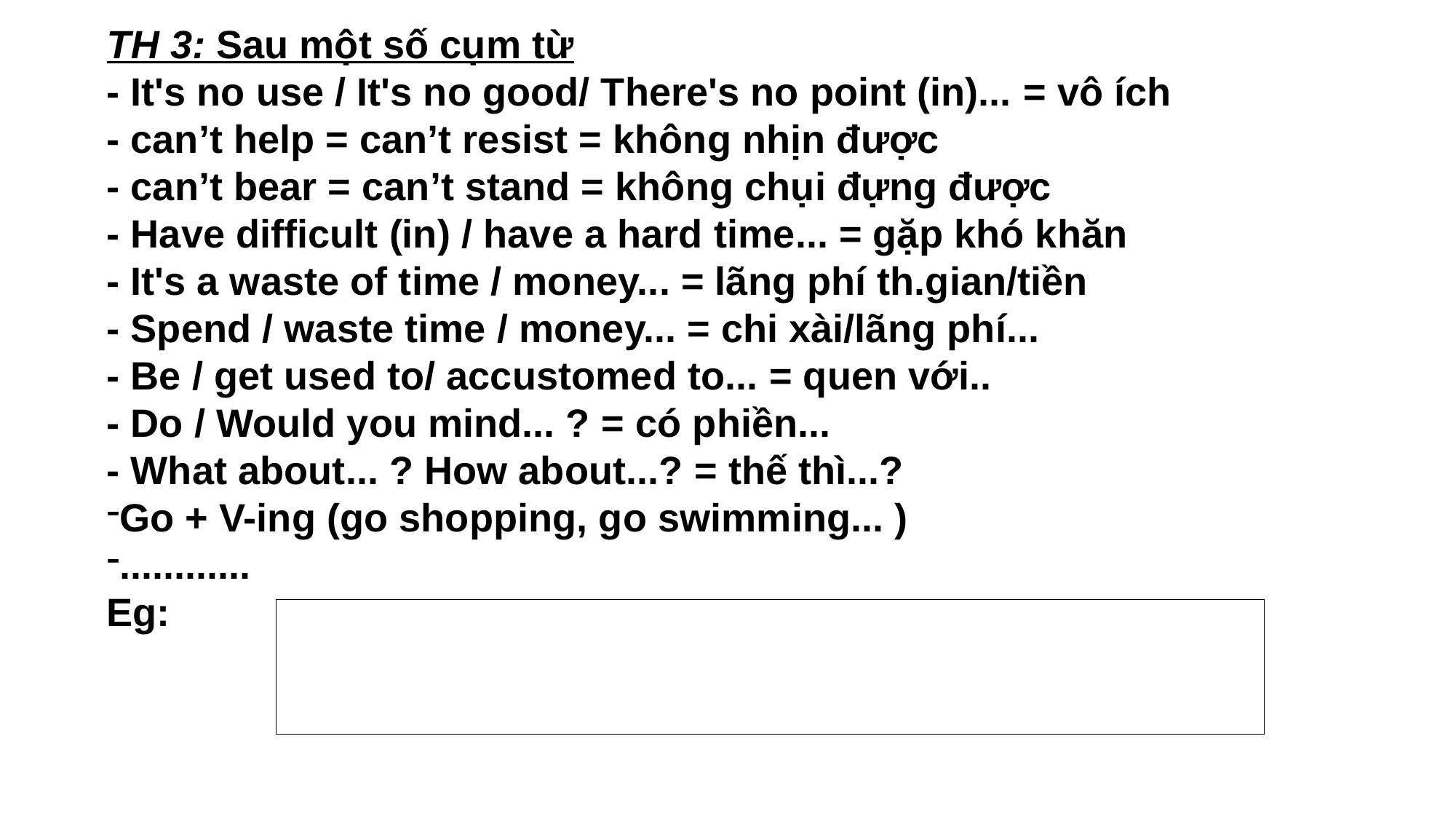

TH 3: Sau một số cụm từ
- It's no use / It's no good/ There's no point (in)... = vô ích
- can’t help = can’t resist = không nhịn được
- can’t bear = can’t stand = không chụi đựng được
- Have difficult (in) / have a hard time... = gặp khó khăn
- It's a waste of time / money... = lãng phí th.gian/tiền
- Spend / waste time / money... = chi xài/lãng phí...
- Be / get used to/ accustomed to... = quen với..
- Do / Would you mind... ? = có phiền...
- What about... ? How about...? = thế thì...?
Go + V-ing (go shopping, go swimming... )
............
Eg: